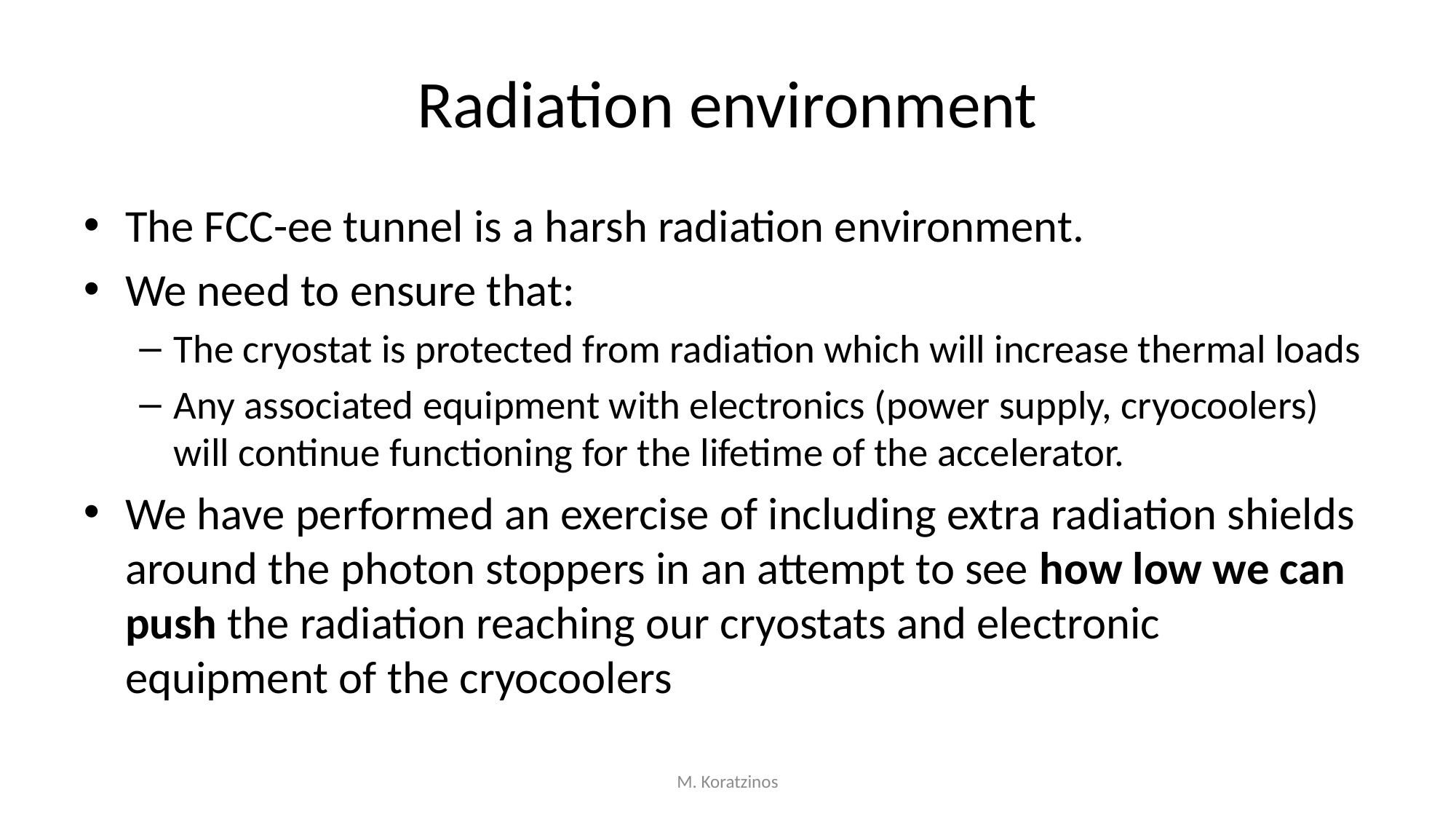

# Radiation environment
The FCC-ee tunnel is a harsh radiation environment.
We need to ensure that:
The cryostat is protected from radiation which will increase thermal loads
Any associated equipment with electronics (power supply, cryocoolers) will continue functioning for the lifetime of the accelerator.
We have performed an exercise of including extra radiation shields around the photon stoppers in an attempt to see how low we can push the radiation reaching our cryostats and electronic equipment of the cryocoolers
M. Koratzinos